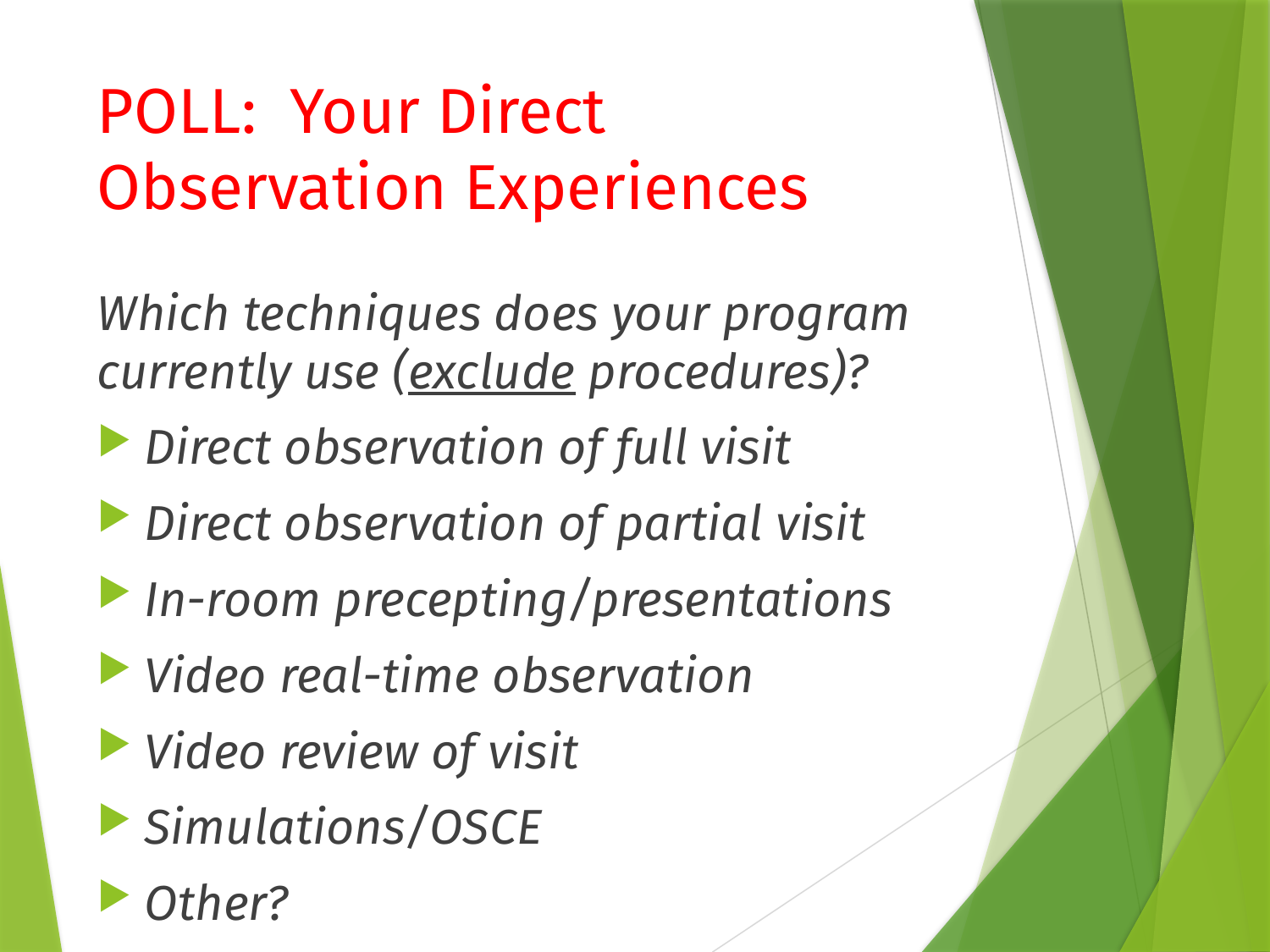

# POLL:  Your Direct Observation Experiences
Which techniques does your program currently use (exclude procedures)?
Direct observation of full visit
Direct observation of partial visit
In-room precepting/presentations
Video real-time observation
Video review of visit
Simulations/OSCE
Other?